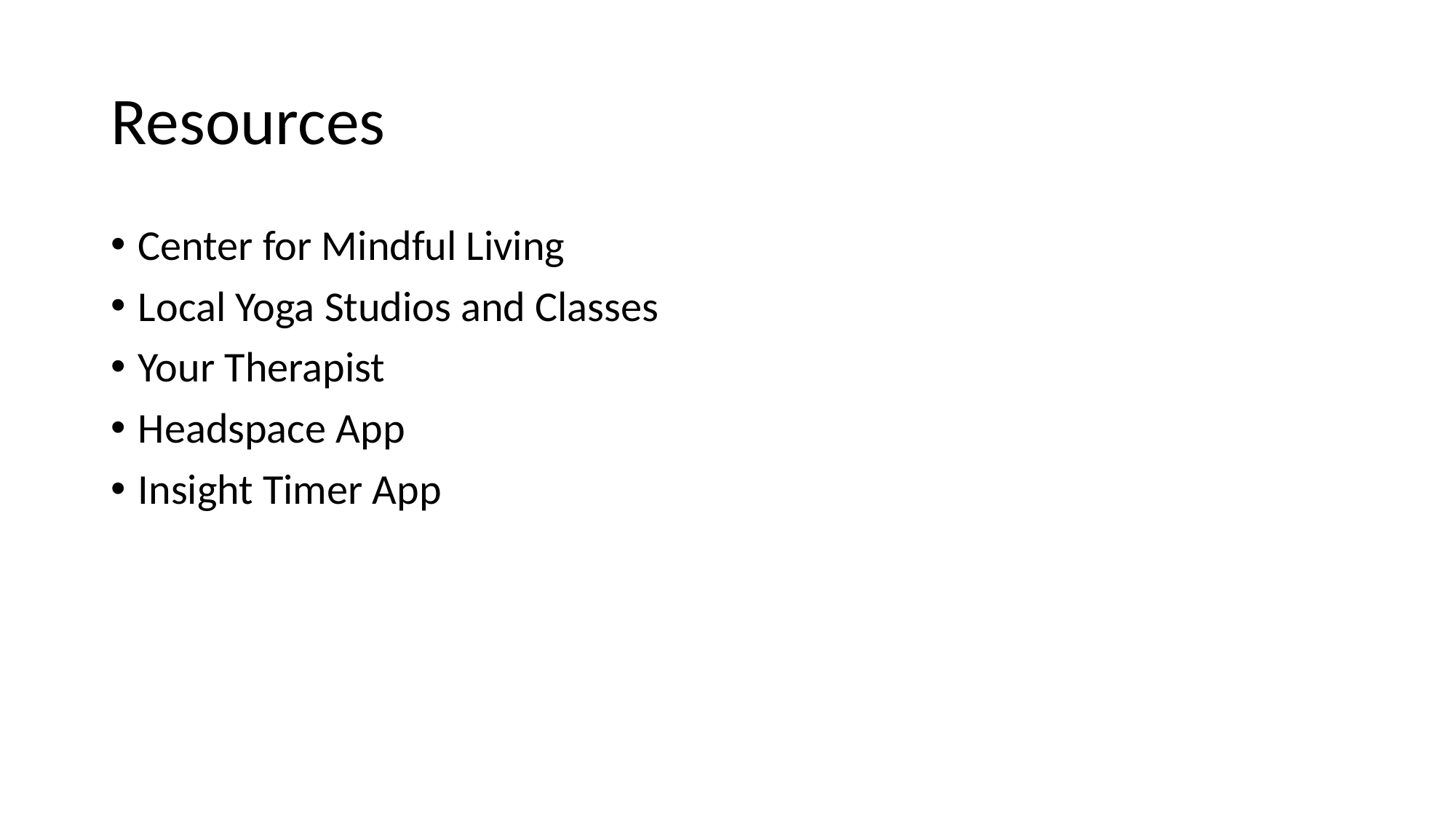

# Resources
Center for Mindful Living
Local Yoga Studios and Classes
Your Therapist
Headspace App
Insight Timer App